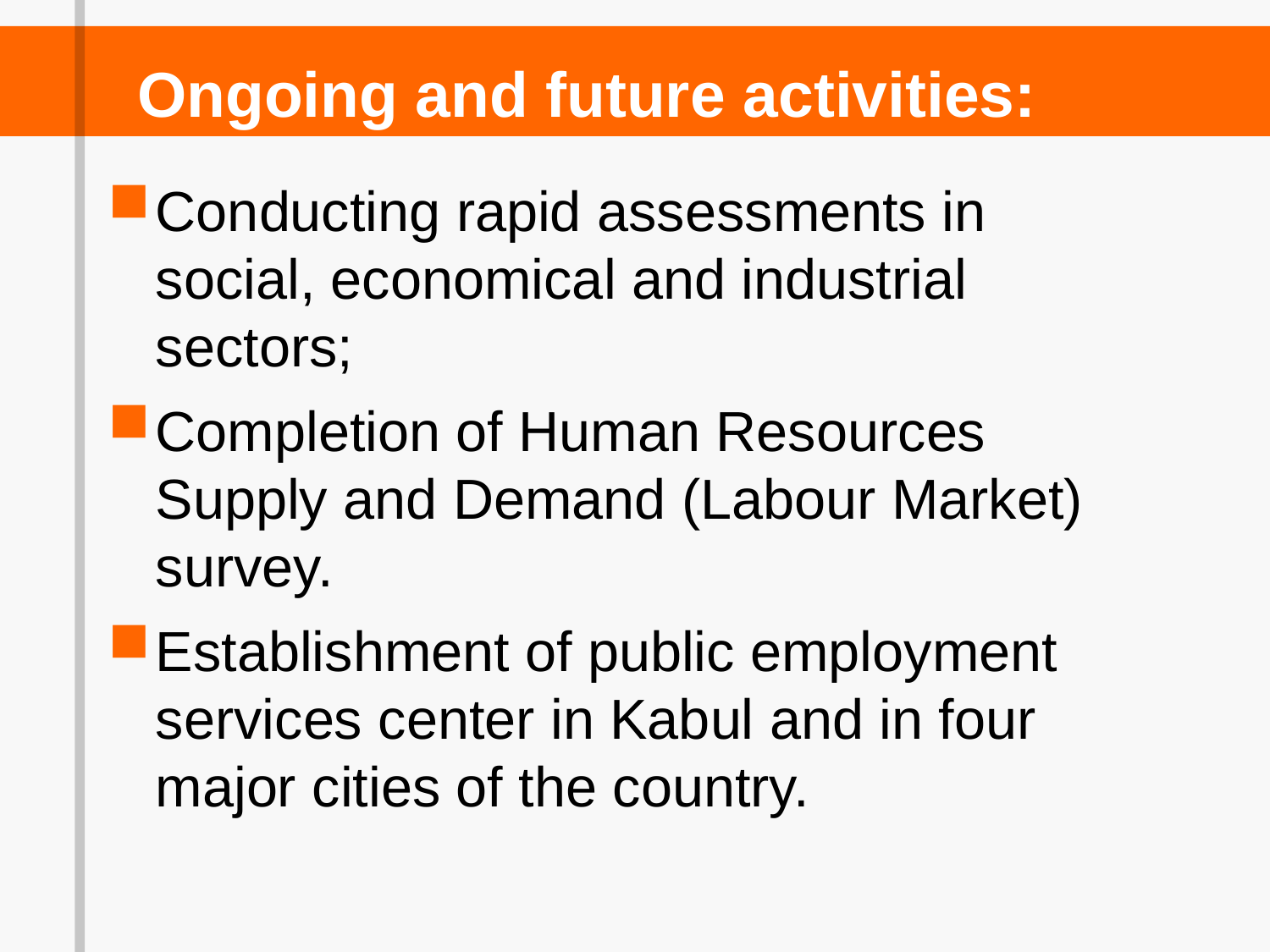

# Ongoing and future activities:
Conducting rapid assessments in social, economical and industrial sectors;
Completion of Human Resources Supply and Demand (Labour Market) survey.
Establishment of public employment services center in Kabul and in four major cities of the country.